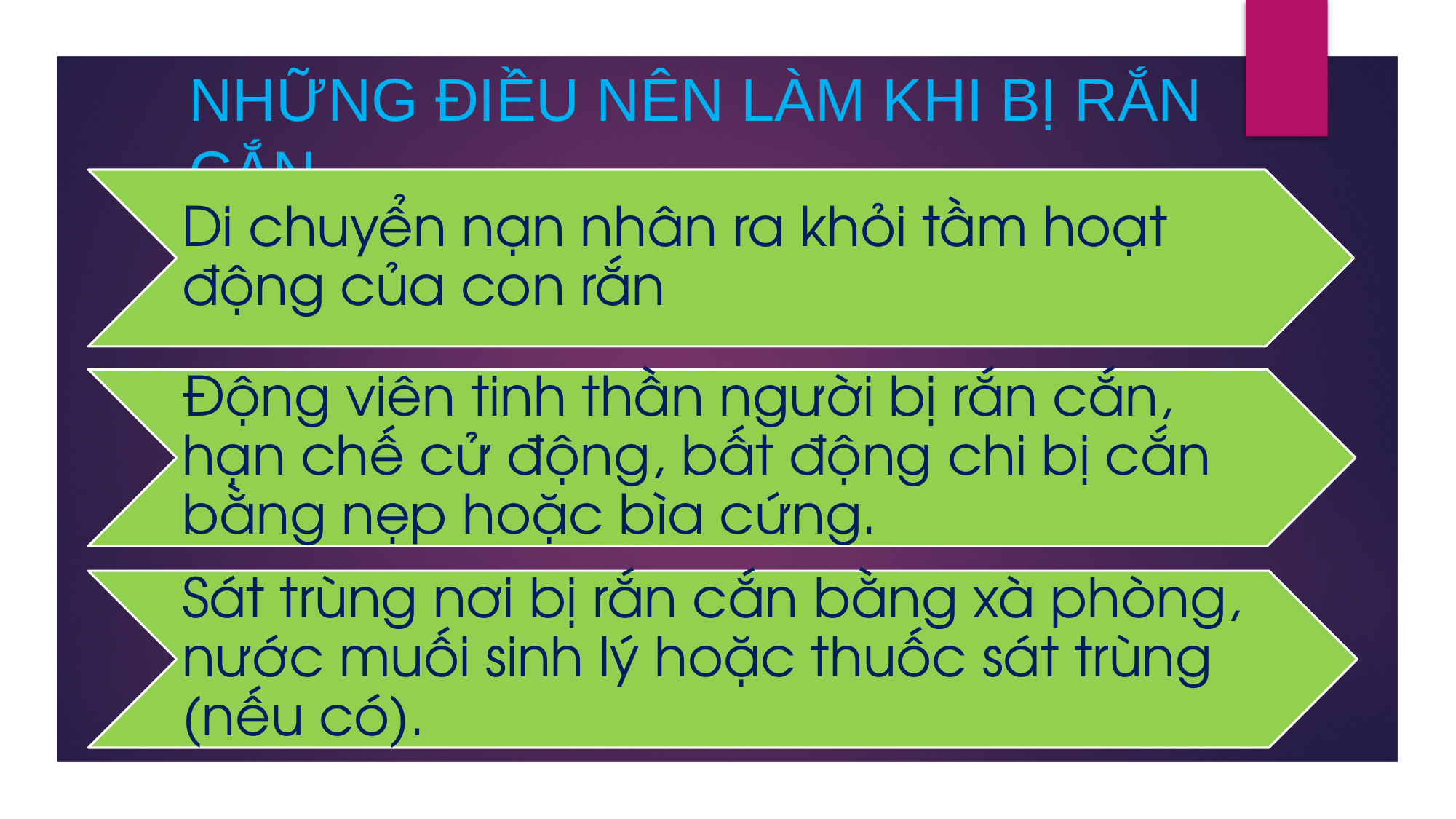

NHỮNG ĐIỀU NÊN LÀM KHI BỊ RẮN CẮN
Di chuyển nạn nhân ra khỏi tầm hoạt động của con rắn
Động viên tinh thần người bị rắn cắn, hạn chế cử động, bất động chi bị cắn bằng nẹp hoặc bìa cứng.
Sát trùng nơi bị rắn cắn bằng xà phòng, nước muối sinh lý hoặc thuốc sát trùng (nếu có).